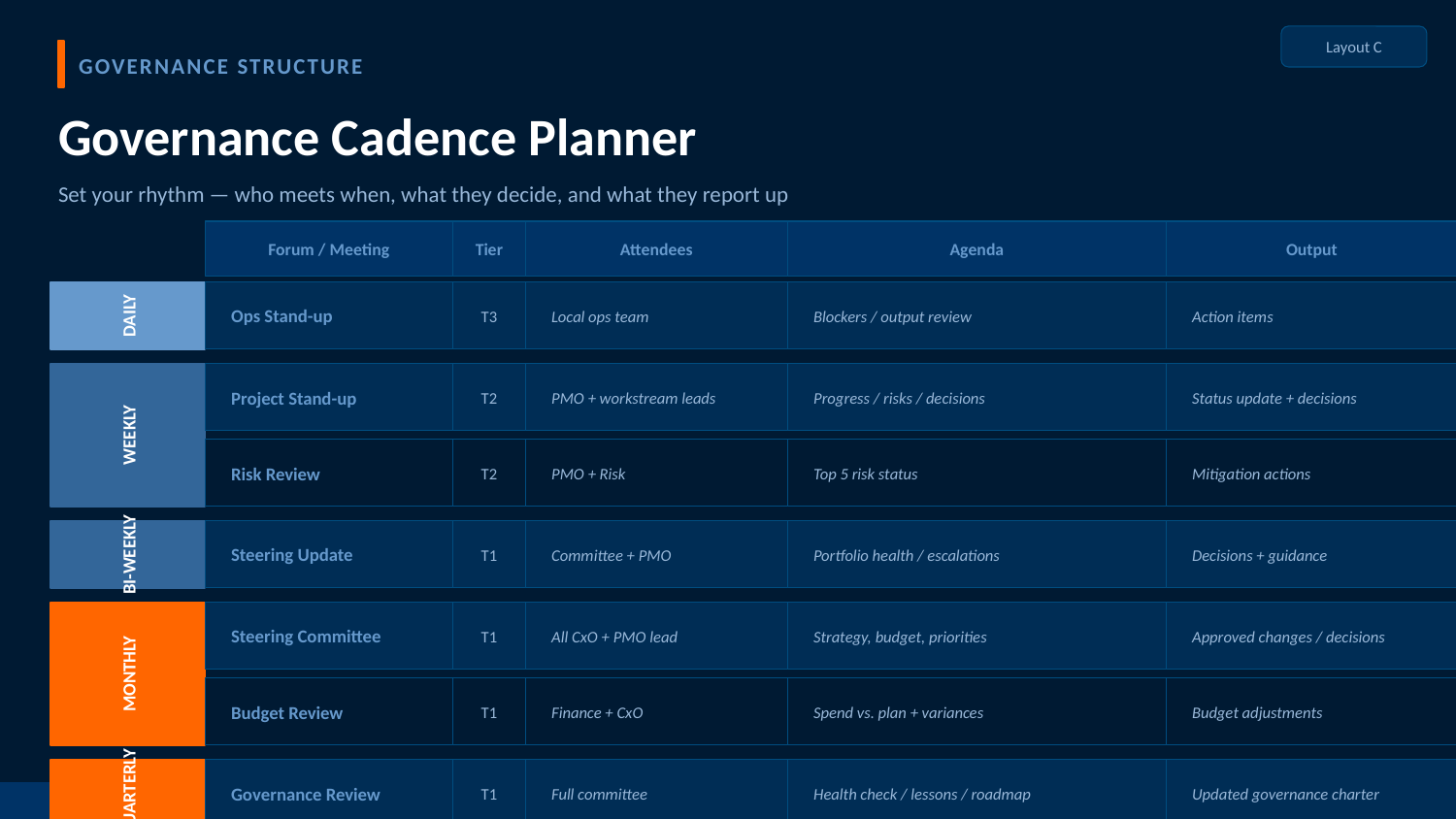

Layout C
GOVERNANCE STRUCTURE

Governance Cadence Planner
Set your rhythm — who meets when, what they decide, and what they report up

Forum / Meeting

Tier

Attendees

Agenda

Output

DAILY

Ops Stand-up

T3

Local ops team

Blockers / output review

Action items

WEEKLY

Project Stand-up

T2

PMO + workstream leads

Progress / risks / decisions

Status update + decisions

Risk Review

T2

PMO + Risk

Top 5 risk status

Mitigation actions

BI-WEEKLY

Steering Update

T1

Committee + PMO

Portfolio health / escalations

Decisions + guidance

MONTHLY

Steering Committee

T1

All CxO + PMO lead

Strategy, budget, priorities

Approved changes / decisions

Budget Review

T1

Finance + CxO

Spend vs. plan + variances

Budget adjustments

QUARTERLY

Governance Review

T1

Full committee

Health check / lessons / roadmap

Updated governance charter

S | B  ·  Governance Structure  ·  soufianeboudarraja.com